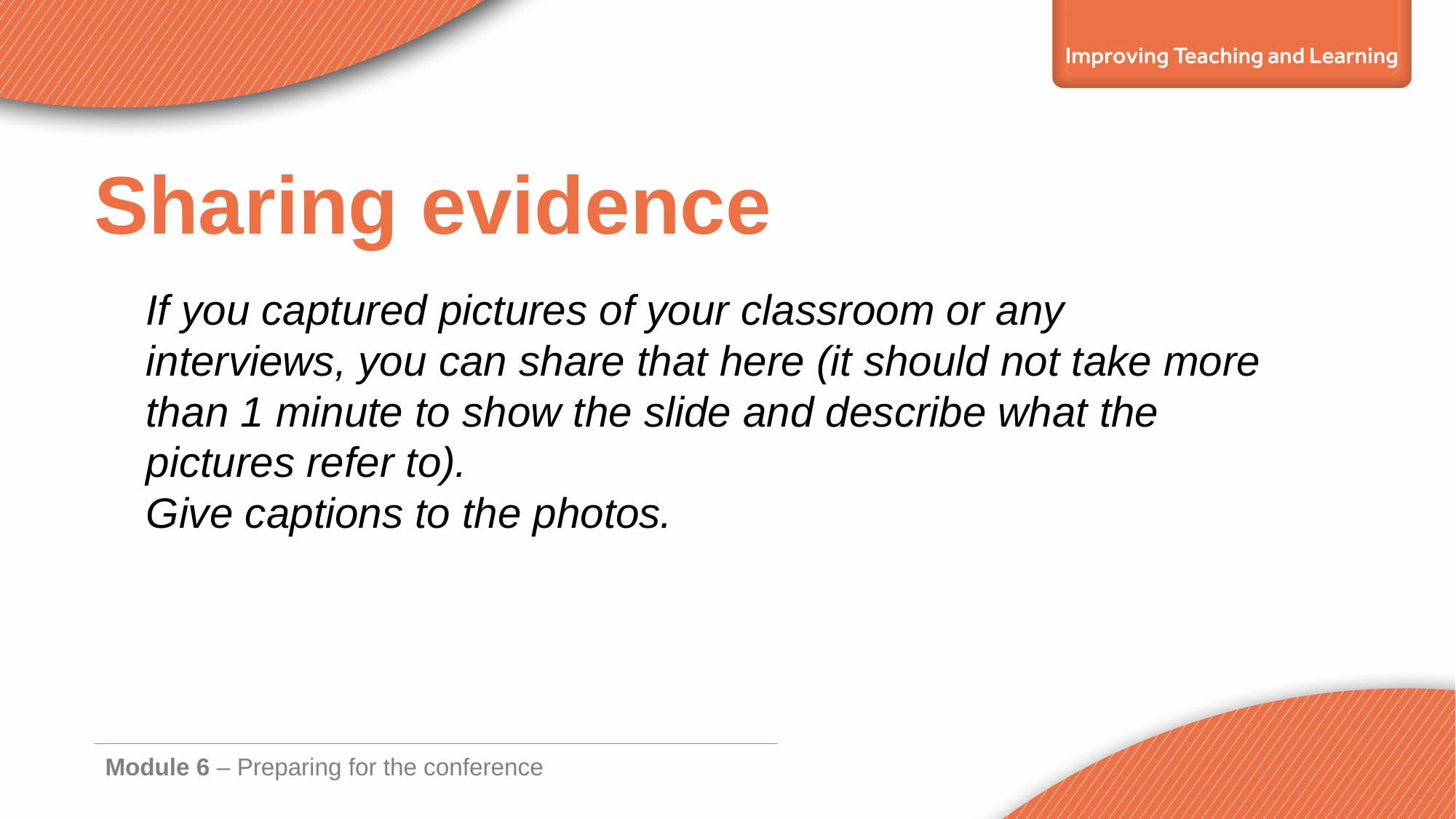

Sharing evidence
If you captured pictures of your classroom or any interviews, you can share that here (it should not take more than 1 minute to show the slide and describe what the pictures refer to).
Give captions to the photos.

Module 6 – Preparing for the conference